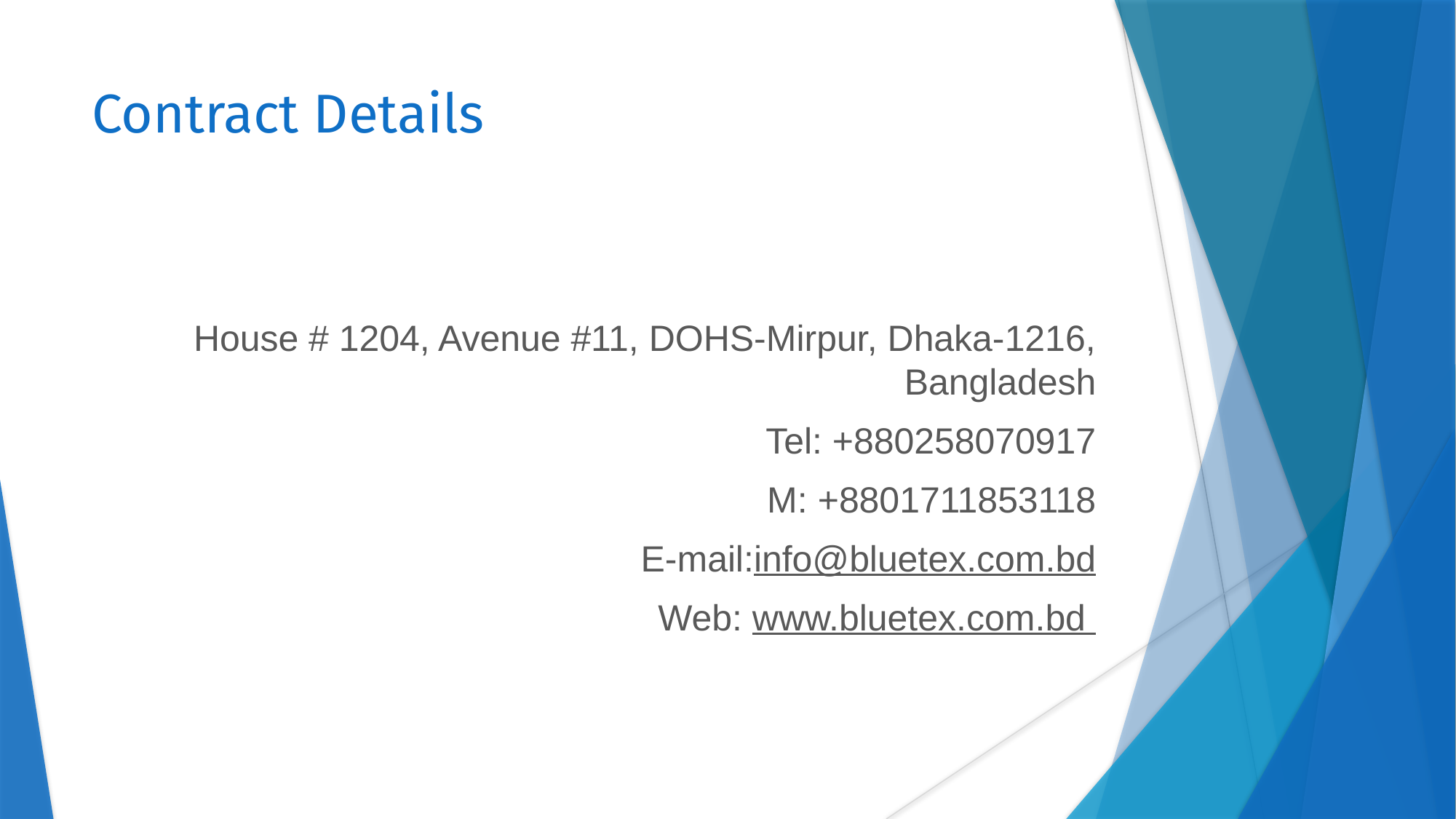

# Contract Details

House # 1204, Avenue #11, DOHS-Mirpur, Dhaka-1216, Bangladesh
Tel: +880258070917
M: +8801711853118
E-mail:info@bluetex.com.bd
Web: www.bluetex.com.bd